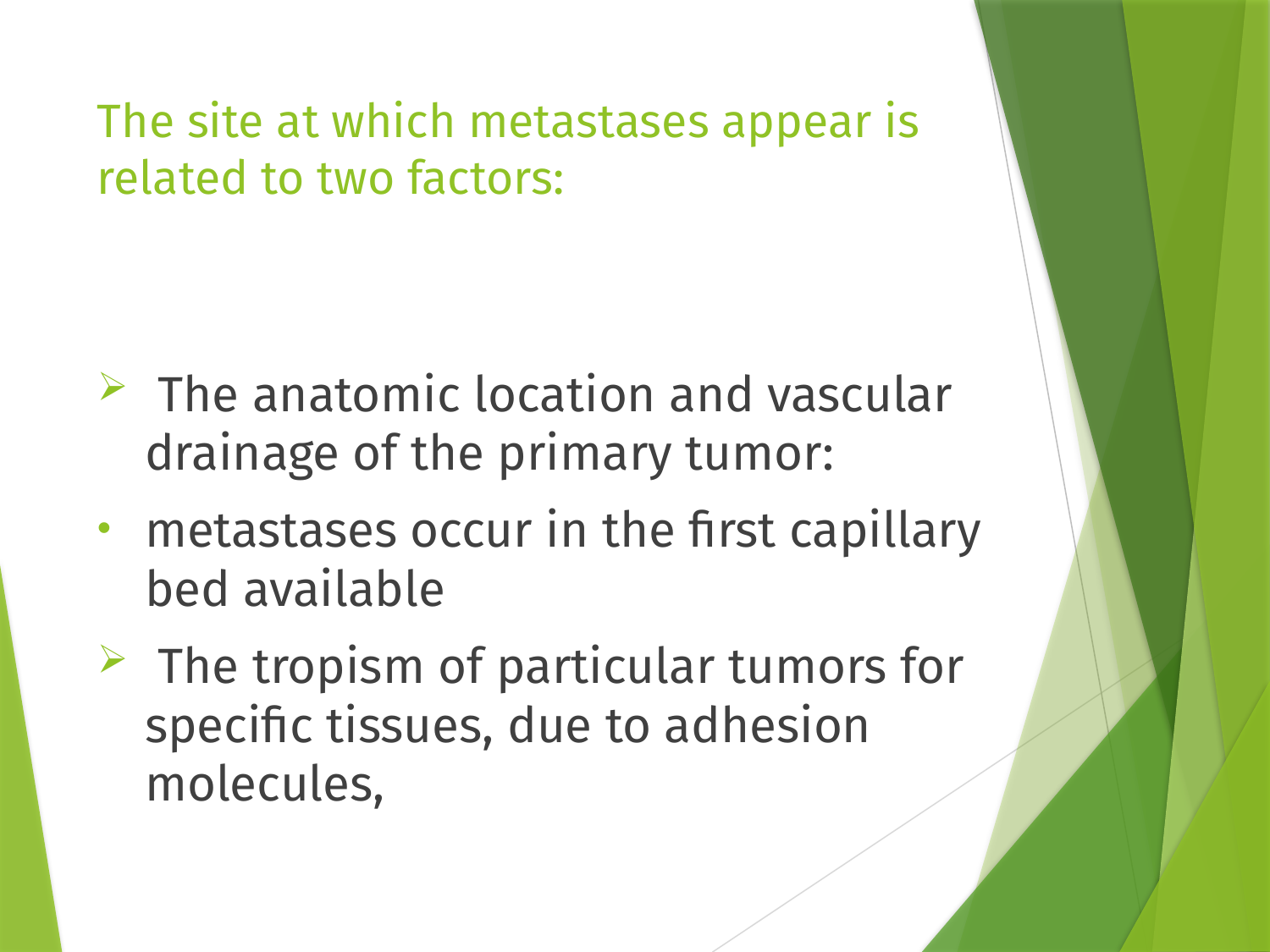

# The site at which metastases appear is related to two factors:

 The anatomic location and vascular drainage of the primary tumor:
metastases occur in the first capillary bed available
 The tropism of particular tumors for specific tissues, due to adhesion molecules,